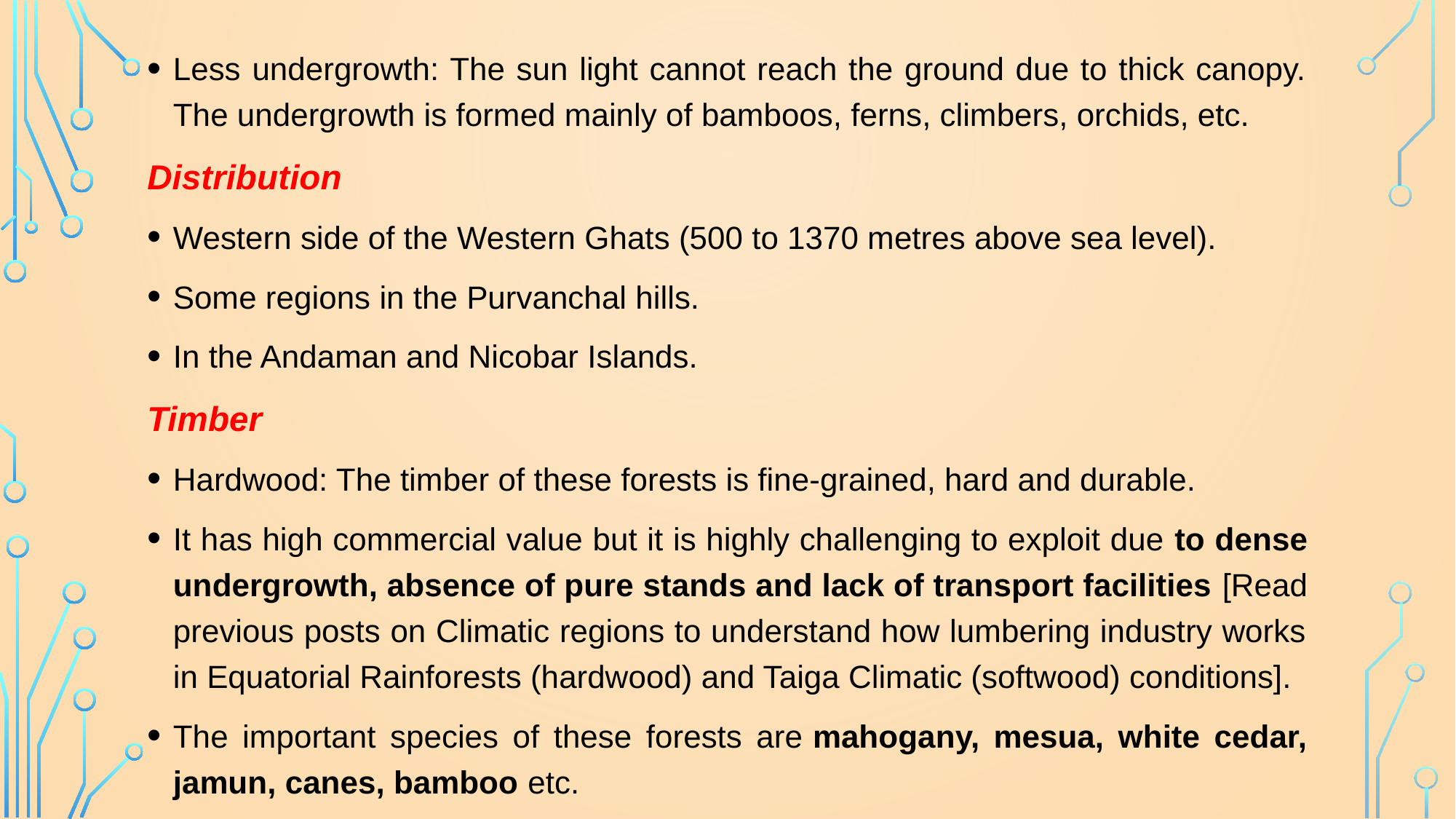

Less undergrowth: The sun light cannot reach the ground due to thick canopy. The undergrowth is formed mainly of bamboos, ferns, climbers, orchids, etc.
Distribution
Western side of the Western Ghats (500 to 1370 metres above sea level).
Some regions in the Purvanchal hills.
In the Andaman and Nicobar Islands.
Timber
Hardwood: The timber of these forests is fine-grained, hard and durable.
It has high commercial value but it is highly challenging to exploit due to dense undergrowth, absence of pure stands and lack of transport facilities [Read previous posts on Climatic regions to understand how lumbering industry works in Equatorial Rainforests (hardwood) and Taiga Climatic (softwood) conditions].
The important species of these forests are mahogany, mesua, white cedar, jamun, canes, bamboo etc.